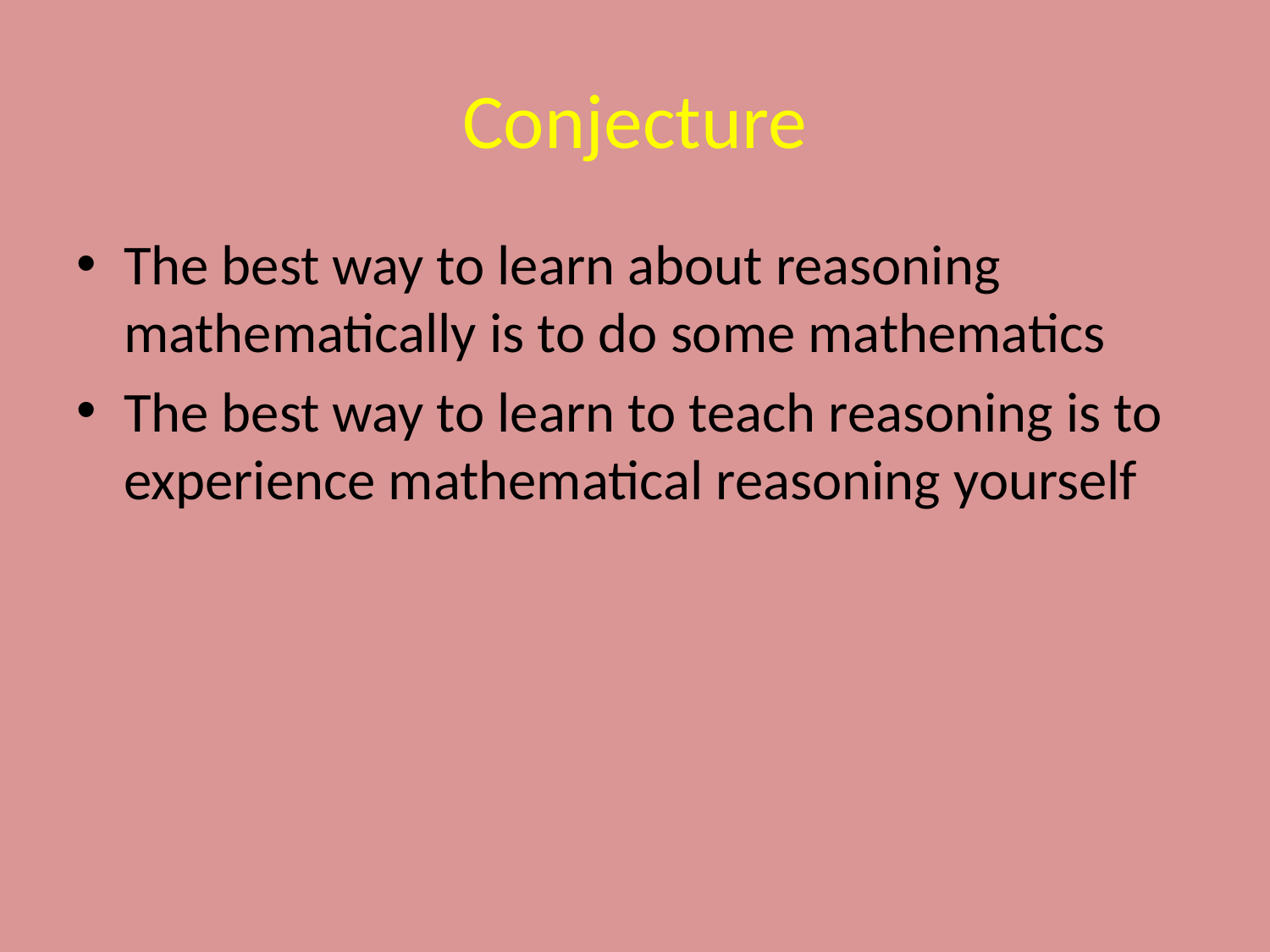

# Conjecture
The best way to learn about reasoning mathematically is to do some mathematics
The best way to learn to teach reasoning is to experience mathematical reasoning yourself